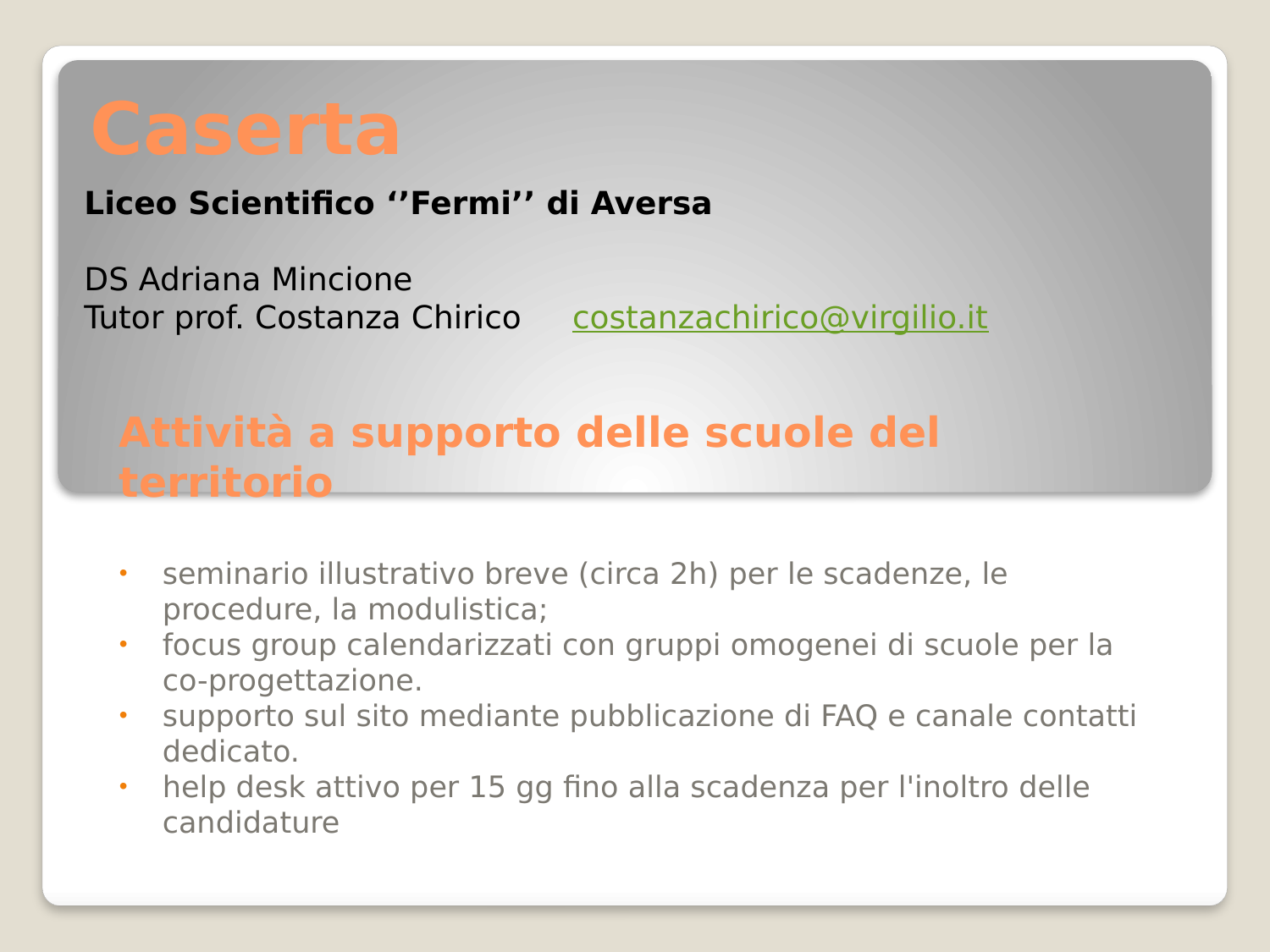

Caserta
Liceo Scientifico ‘’Fermi’’ di Aversa

DS Adriana Mincione
Tutor prof. Costanza Chirico     costanzachirico@virgilio.it
Attività a supporto delle scuole del territorio

seminario illustrativo breve (circa 2h) per le scadenze, le procedure, la modulistica;
focus group calendarizzati con gruppi omogenei di scuole per la co-progettazione.
supporto sul sito mediante pubblicazione di FAQ e canale contatti dedicato.
help desk attivo per 15 gg fino alla scadenza per l'inoltro delle candidature